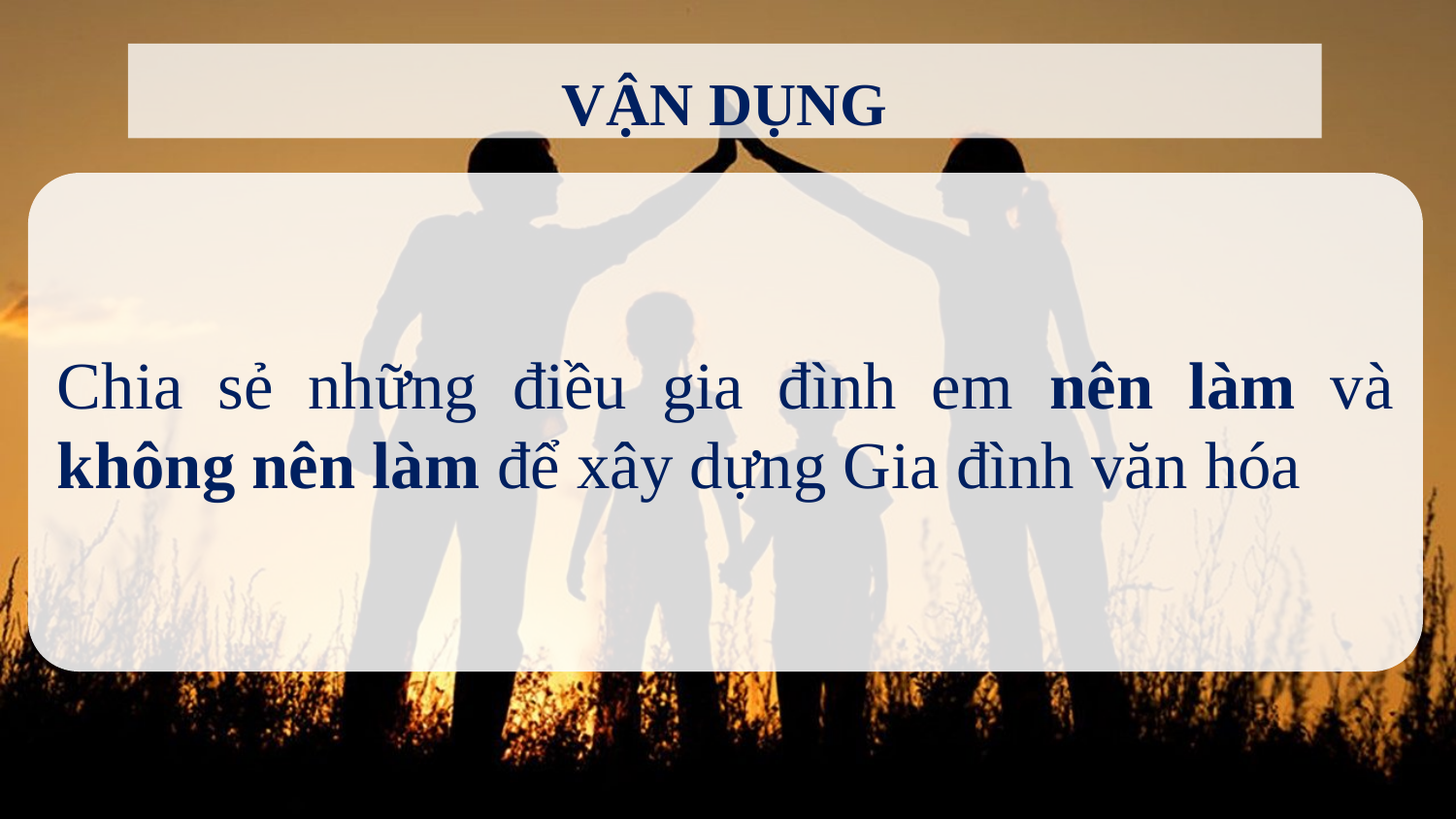

VẬN DỤNG
Chia sẻ những điều gia đình em nên làm và không nên làm để xây dựng Gia đình văn hóa